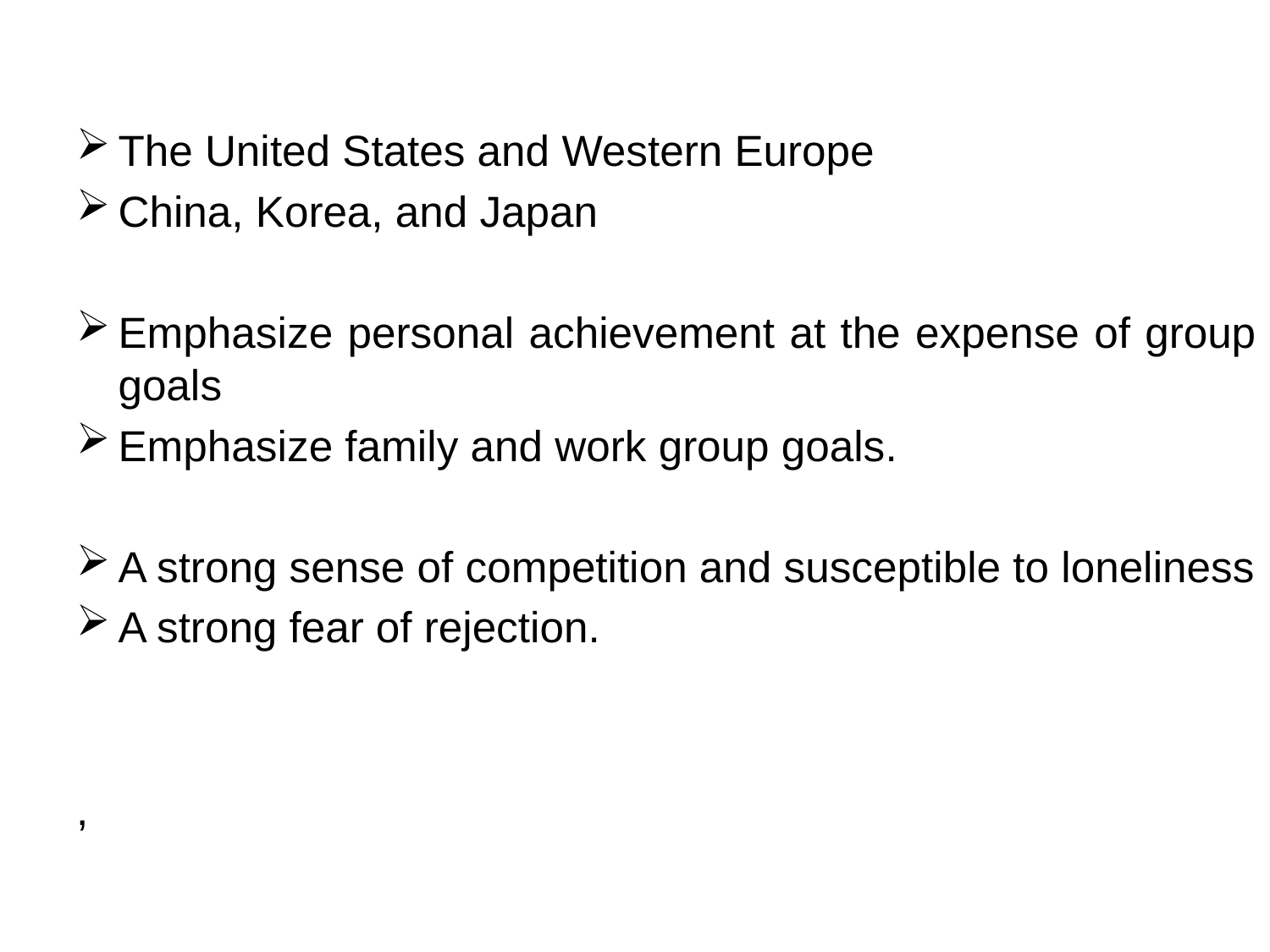

The United States and Western Europe
China, Korea, and Japan

Emphasize personal achievement at the expense of group goals
Emphasize family and work group goals.

A strong sense of competition and susceptible to loneliness
A strong fear of rejection.

,